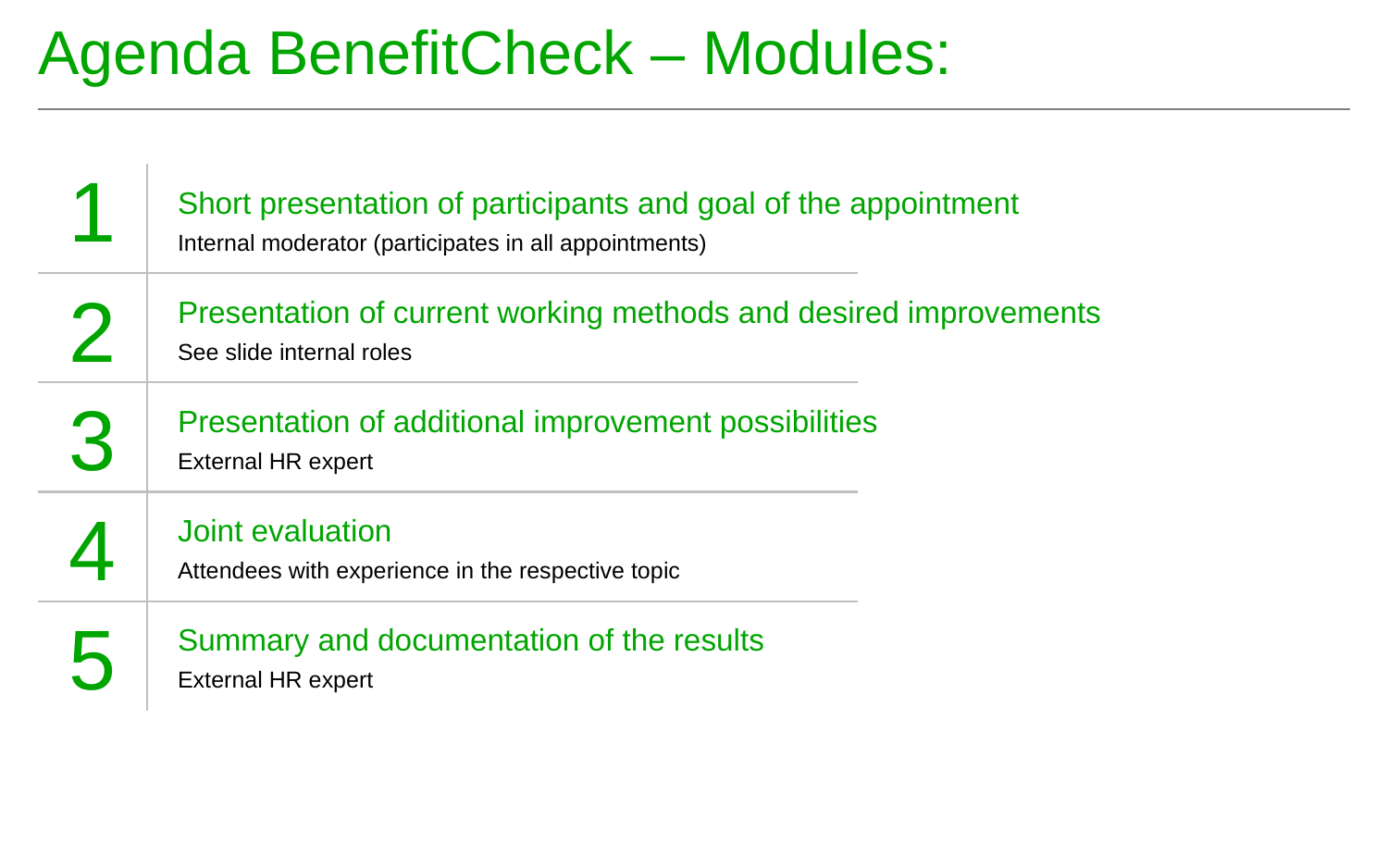

# Agenda BenefitCheck – Modules:
Short presentation of participants and goal of the appointment
Internal moderator (participates in all appointments)
Presentation of current working methods and desired improvements
See slide internal roles
Presentation of additional improvement possibilities
External HR expert
Joint evaluation
Attendees with experience in the respective topic
Summary and documentation of the results
External HR expert